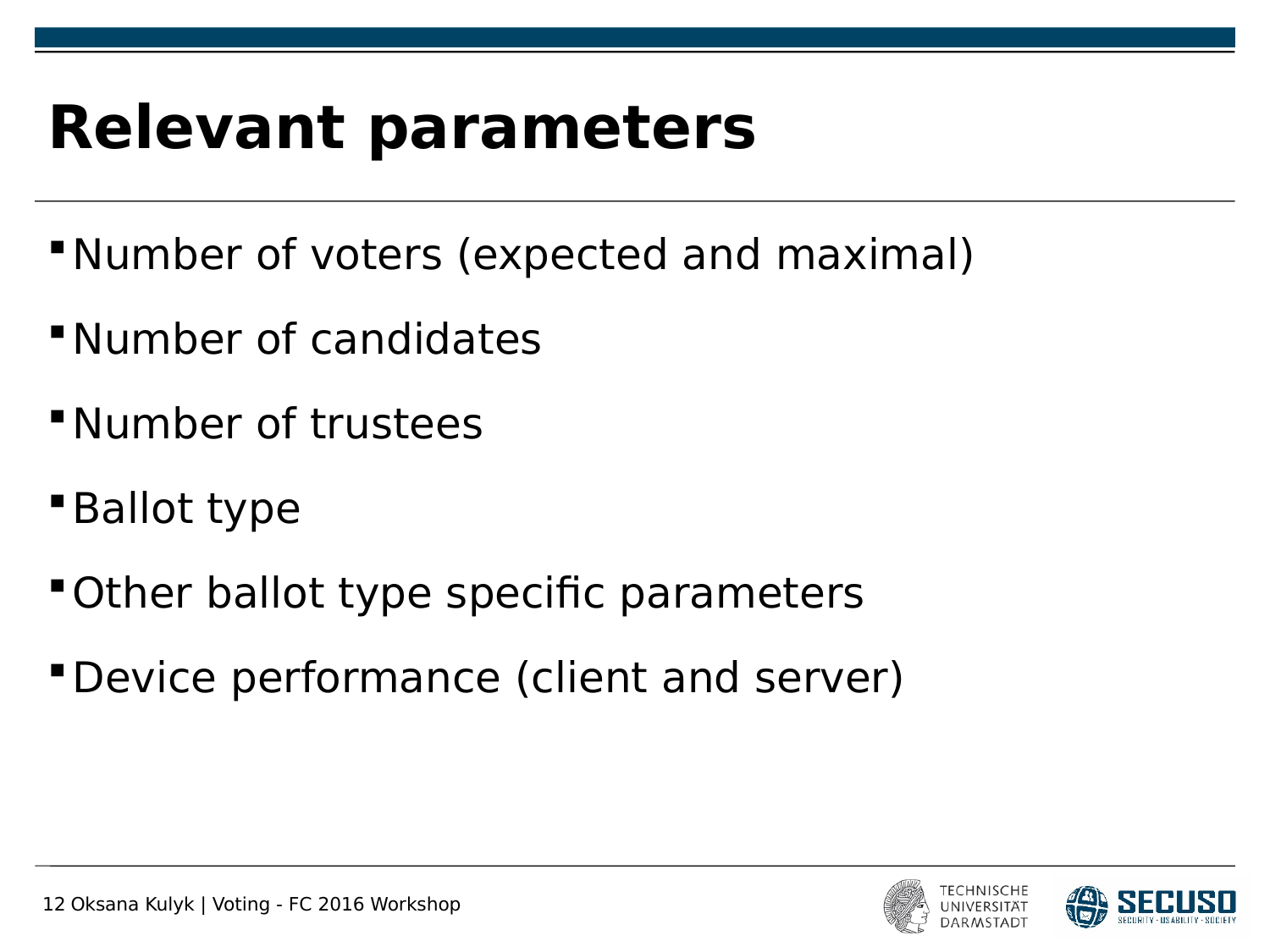

# Relevant parameters
Number of voters (expected and maximal)
Number of candidates
Number of trustees
Ballot type
Other ballot type specific parameters
Device performance (client and server)

12
Oksana Kulyk | Voting - FC 2016 Workshop